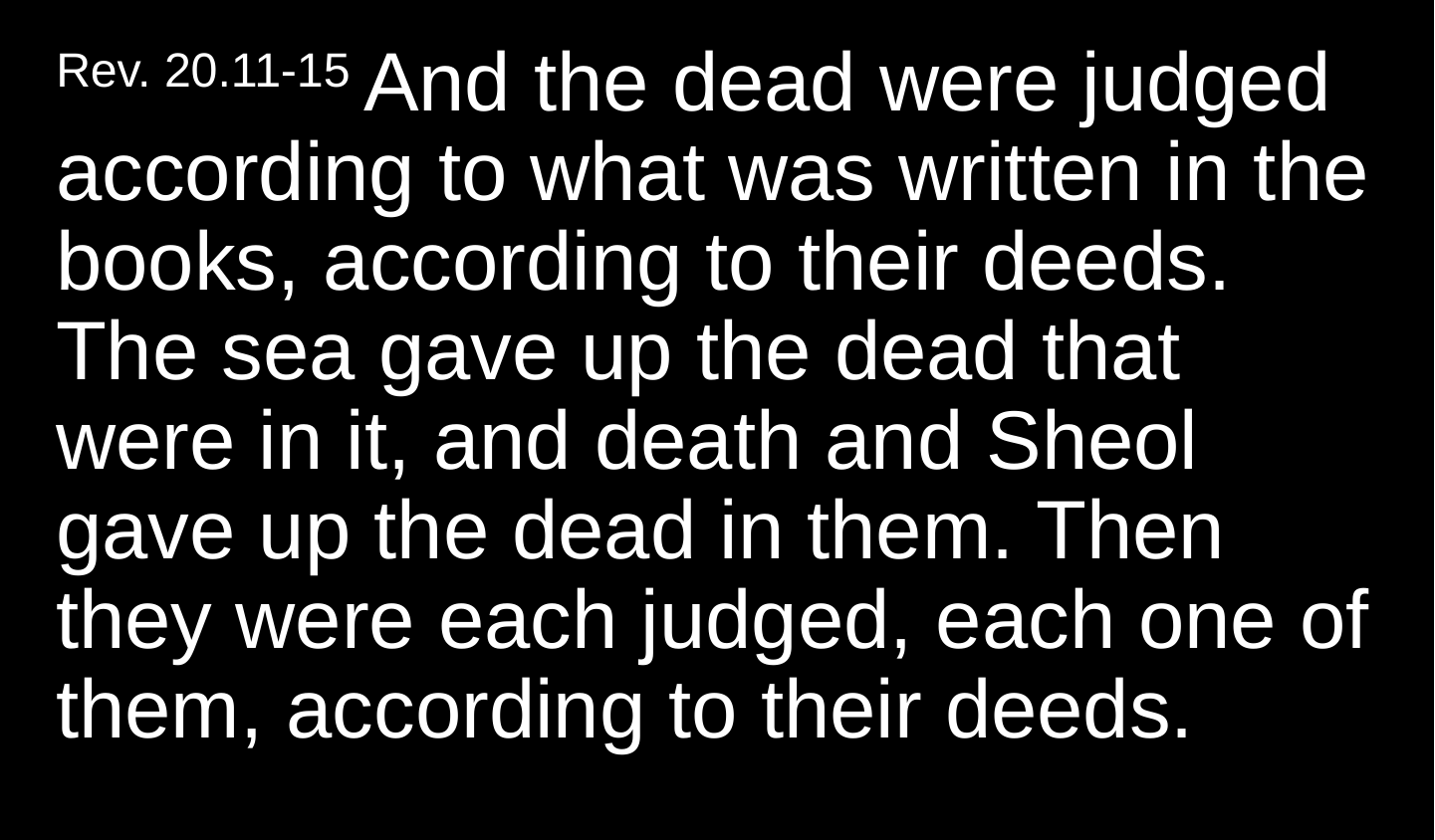

Rev. 20.11-15 And the dead were judged according to what was written in the books, according to their deeds. The sea gave up the dead that were in it, and death and Sheol gave up the dead in them. Then they were each judged, each one of them, according to their deeds.